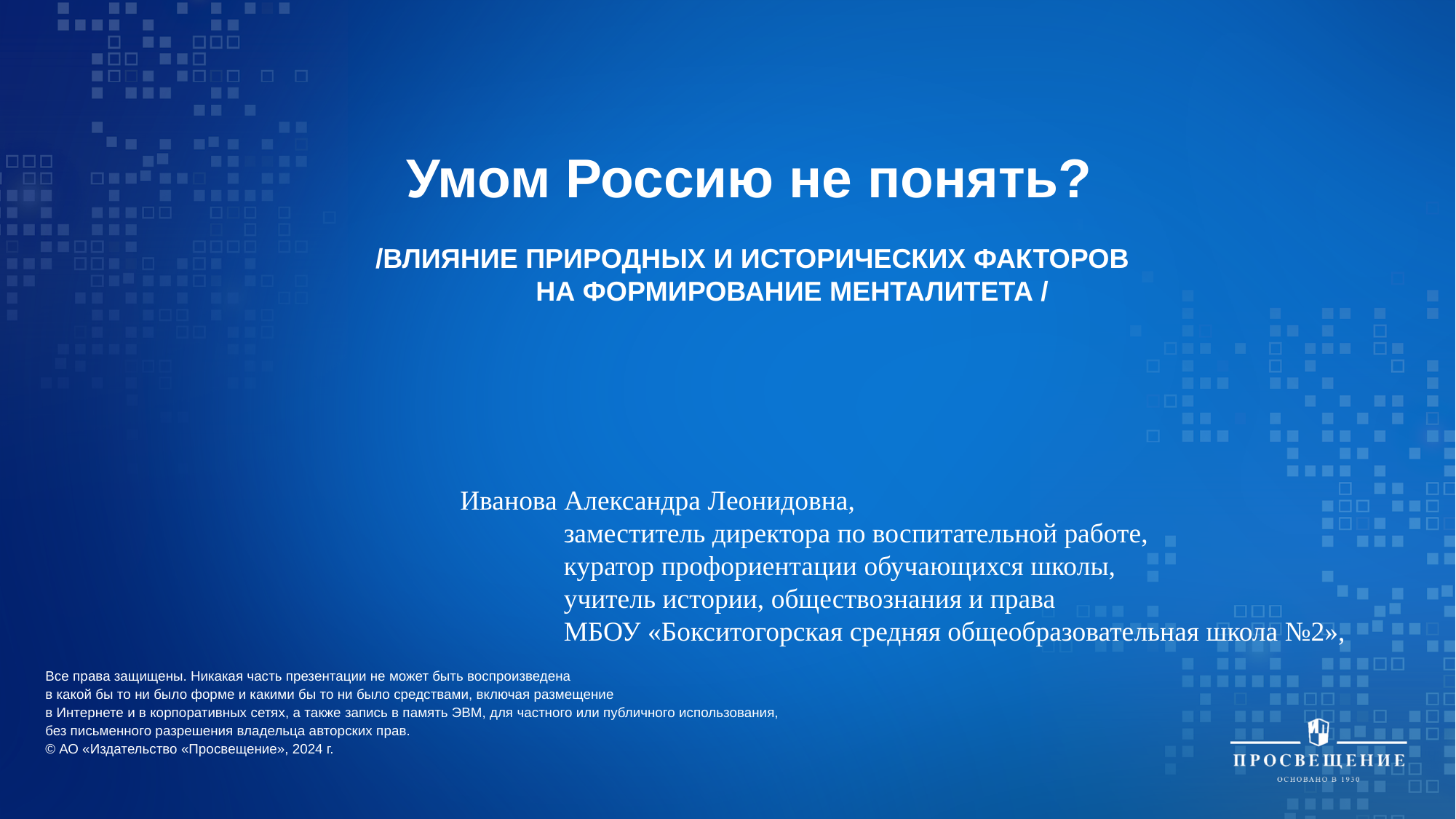

Умом Россию не понять?

                       /ВЛИЯНИЕ ПРИРОДНЫХ И ИСТОРИЧЕСКИХ ФАКТОРОВ
                                            НА ФОРМИРОВАНИЕ МЕНТАЛИТЕТА /

 Иванова Александра Леонидовна,
                заместитель директора по воспитательной работе,
                куратор профориентации обучающихся школы,
                учитель истории, обществознания и права
                МБОУ «Бокситогорская средняя общеобразовательная школа №2»,